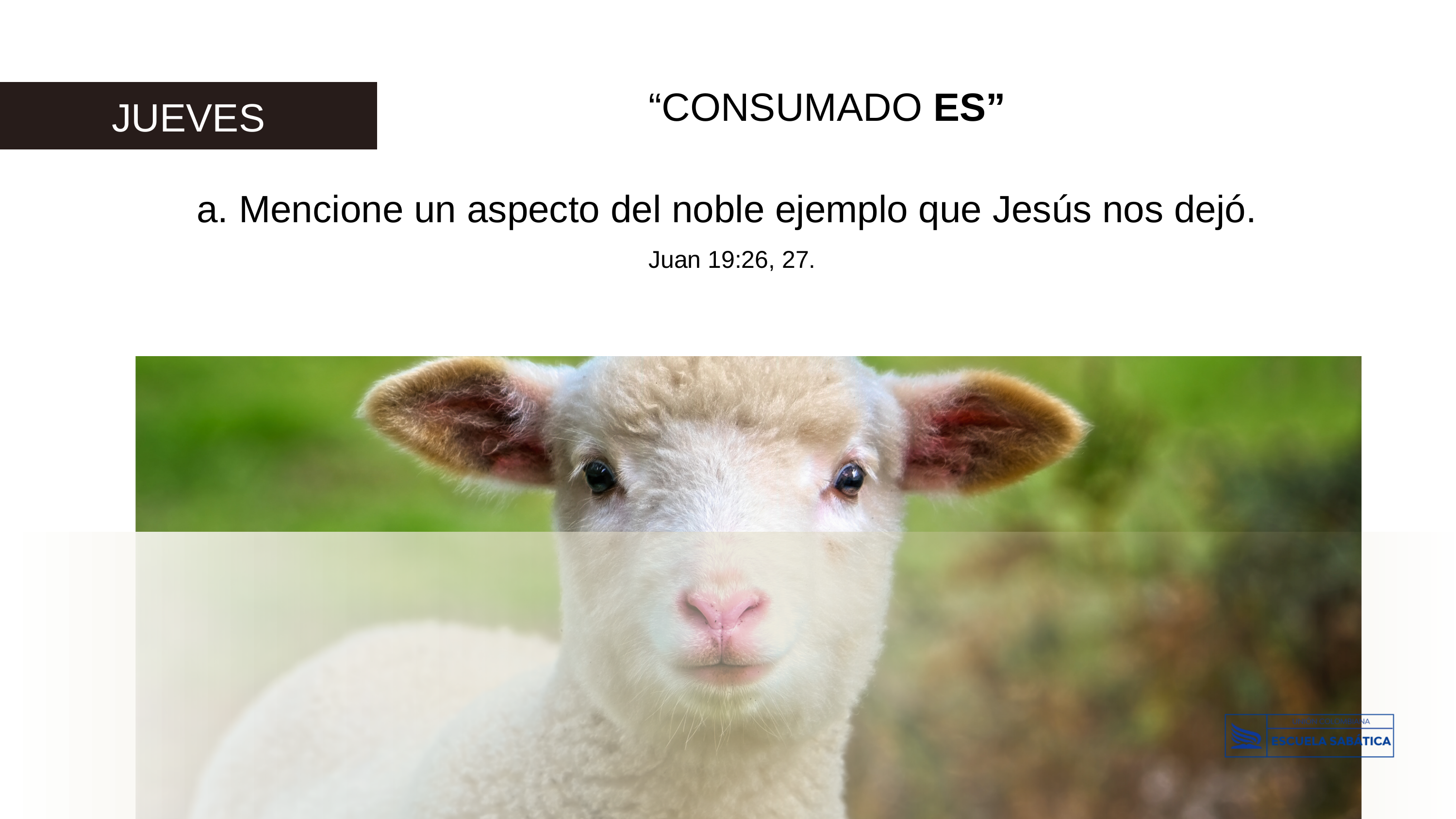

“CONSUMADO ES”
JUEVES
a. Mencione un aspecto del noble ejemplo que Jesús nos dejó.
 Juan 19:26, 27.